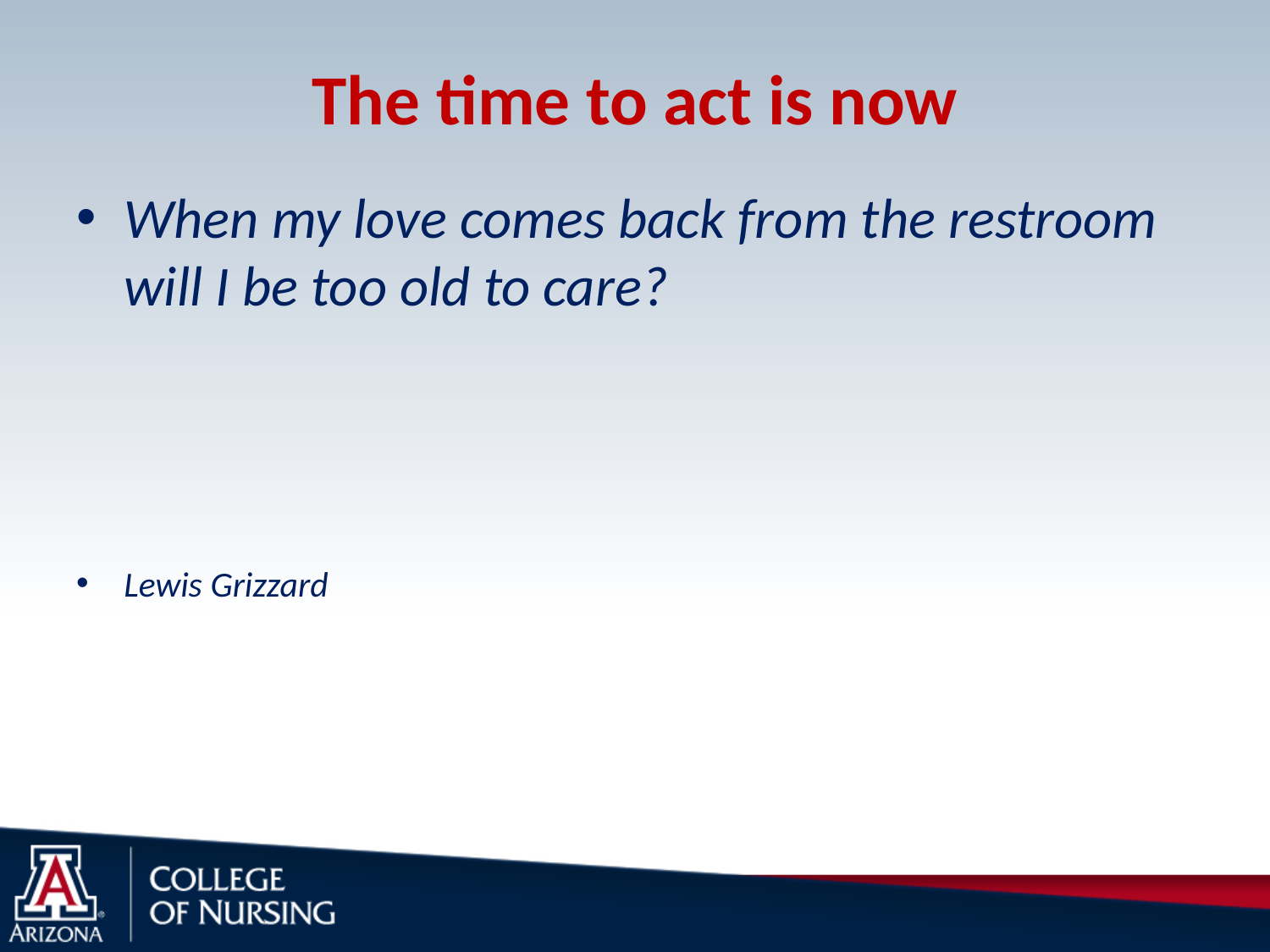

# The time to act is now
When my love comes back from the restroom will I be too old to care?

Lewis Grizzard